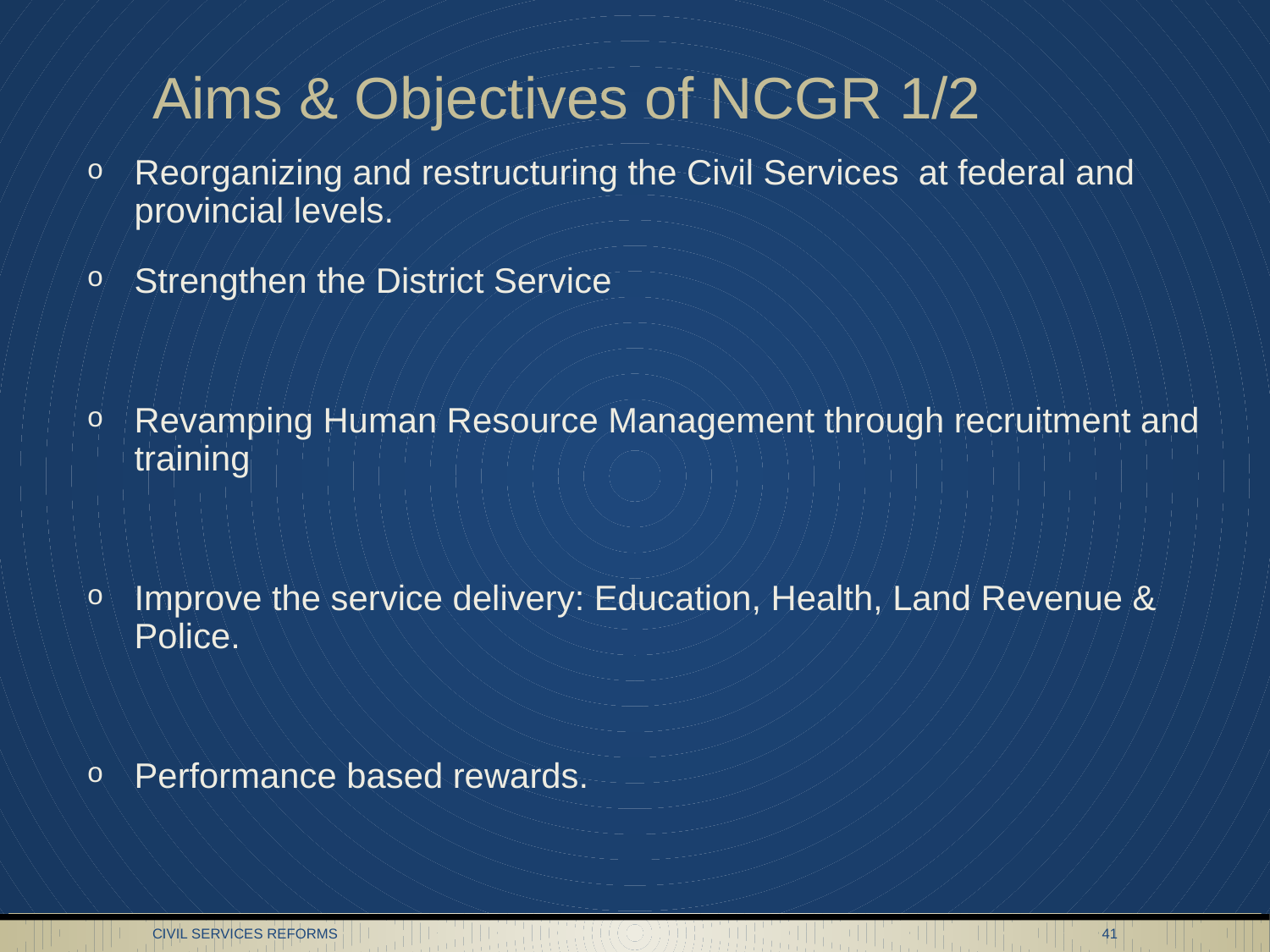

# Aims & Objectives of NCGR 		1/2
Reorganizing and restructuring the Civil Services  at federal and provincial levels.
Strengthen the District Service

Revamping Human Resource Management through recruitment and training

Improve the service delivery: Education, Health, Land Revenue & Police.

Performance based rewards.
Civil Services Reforms
41